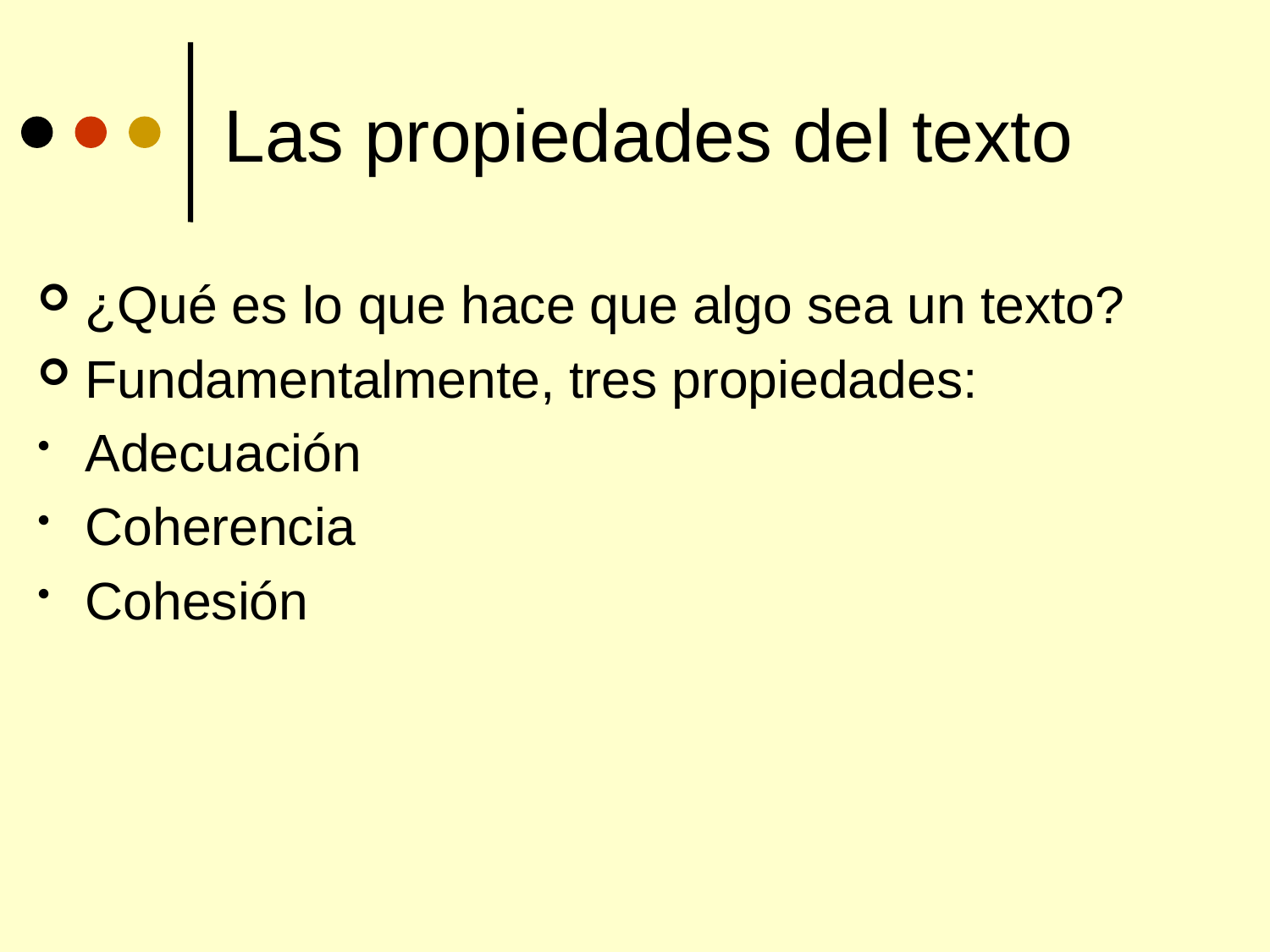

# Las propiedades del texto
¿Qué es lo que hace que algo sea un texto?
Fundamentalmente, tres propiedades:
Adecuación
Coherencia
Cohesión